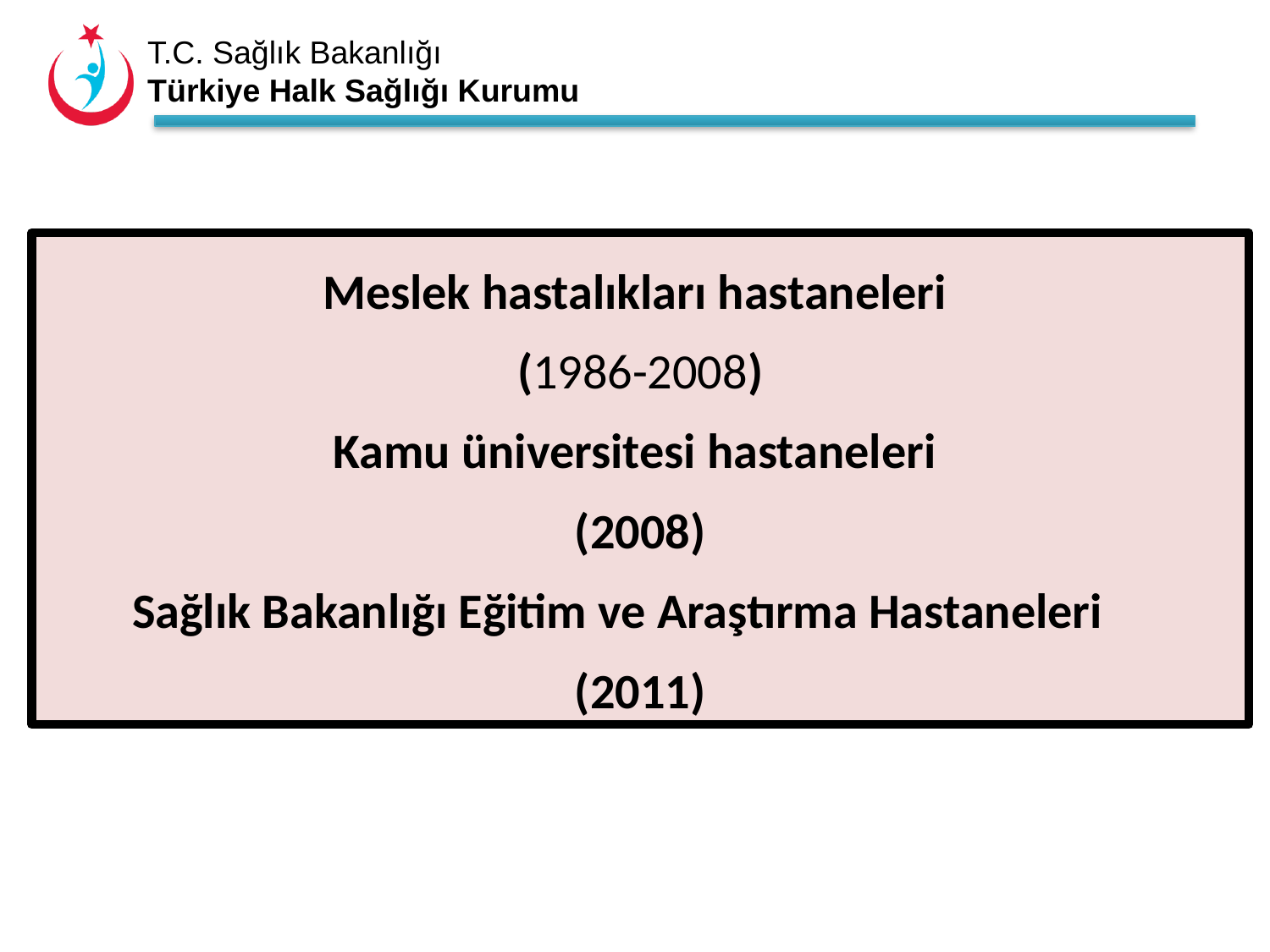

Meslek hastalıkları hastaneleri
(1986-2008)
Kamu üniversitesi hastaneleri
(2008)
Sağlık Bakanlığı Eğitim ve Araştırma Hastaneleri
(2011)